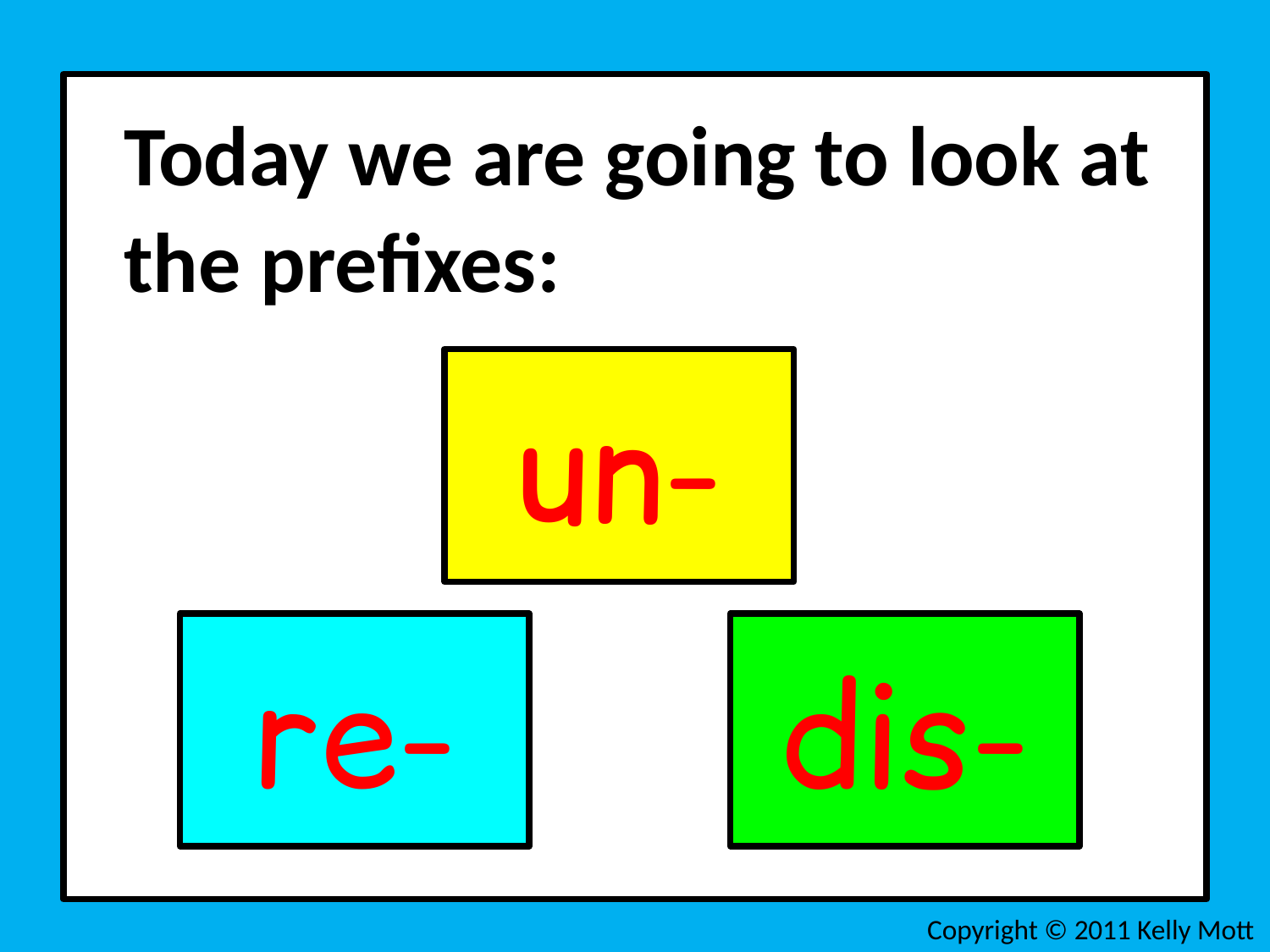

Today we are going to look at the prefixes:

un-
re-
dis-
Copyright © 2011 Kelly Mott